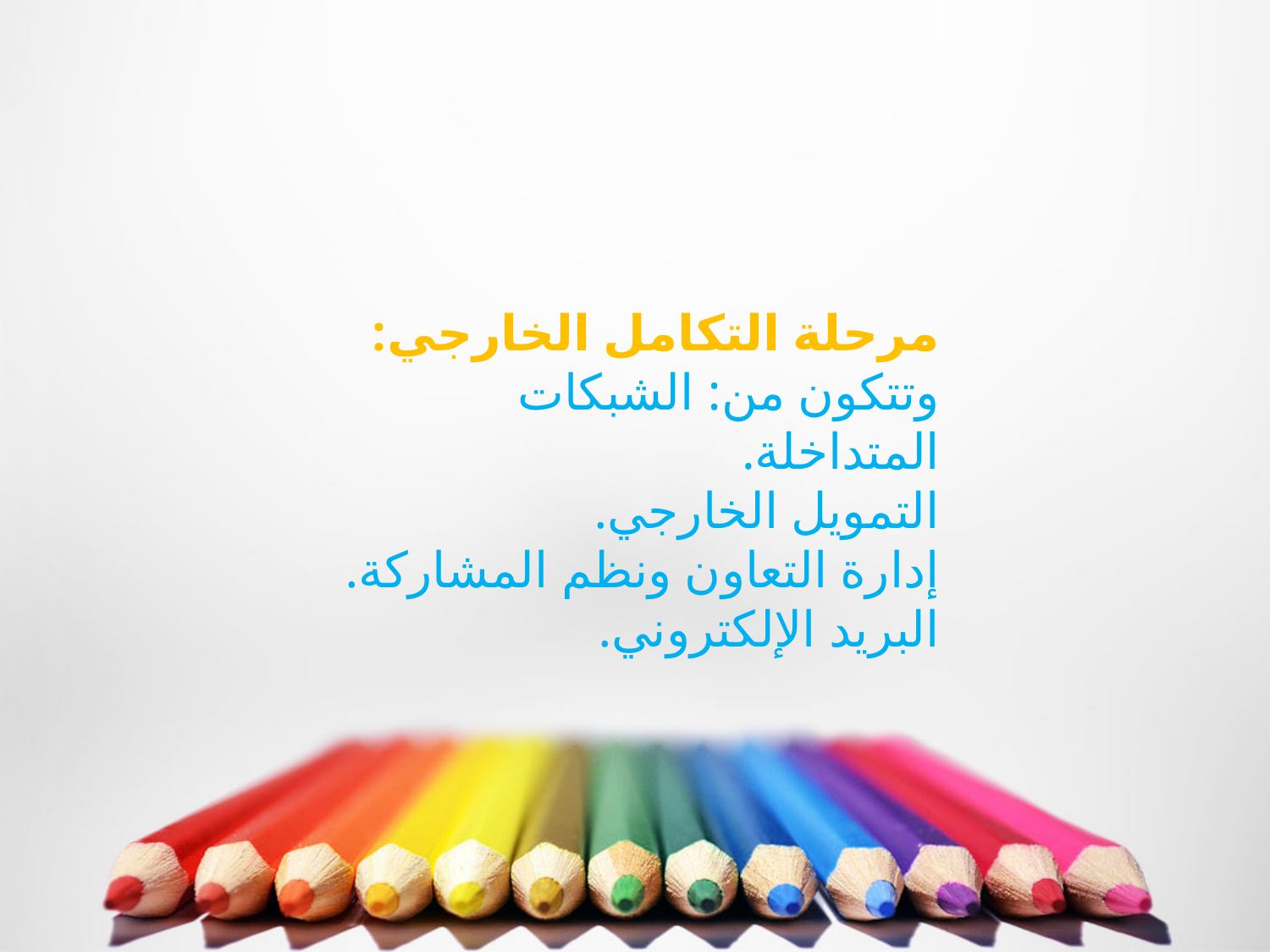

مرحلة التكامل الخارجي: وتتكون من: الشبكات المتداخلة.
التمویل الخارجي.
إدارة التعاون ونظم المشاركة.
البرید الإلكتروني.